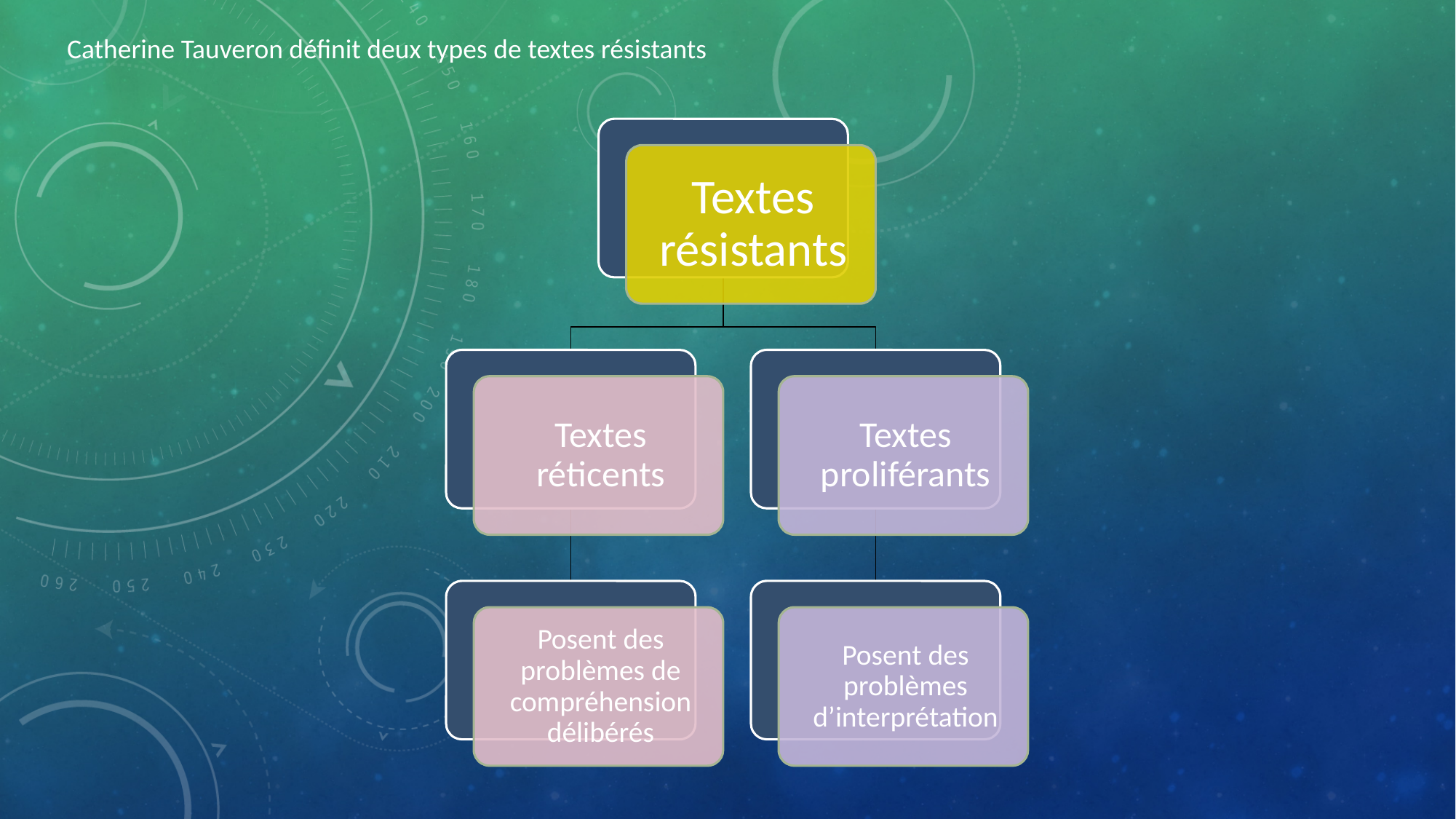

Catherine Tauveron définit deux types de textes résistants

Textes résistants
Textes réticents
Posent des problèmes de compréhension délibérés
Textes proliférants
Posent des problèmes d’interprétation